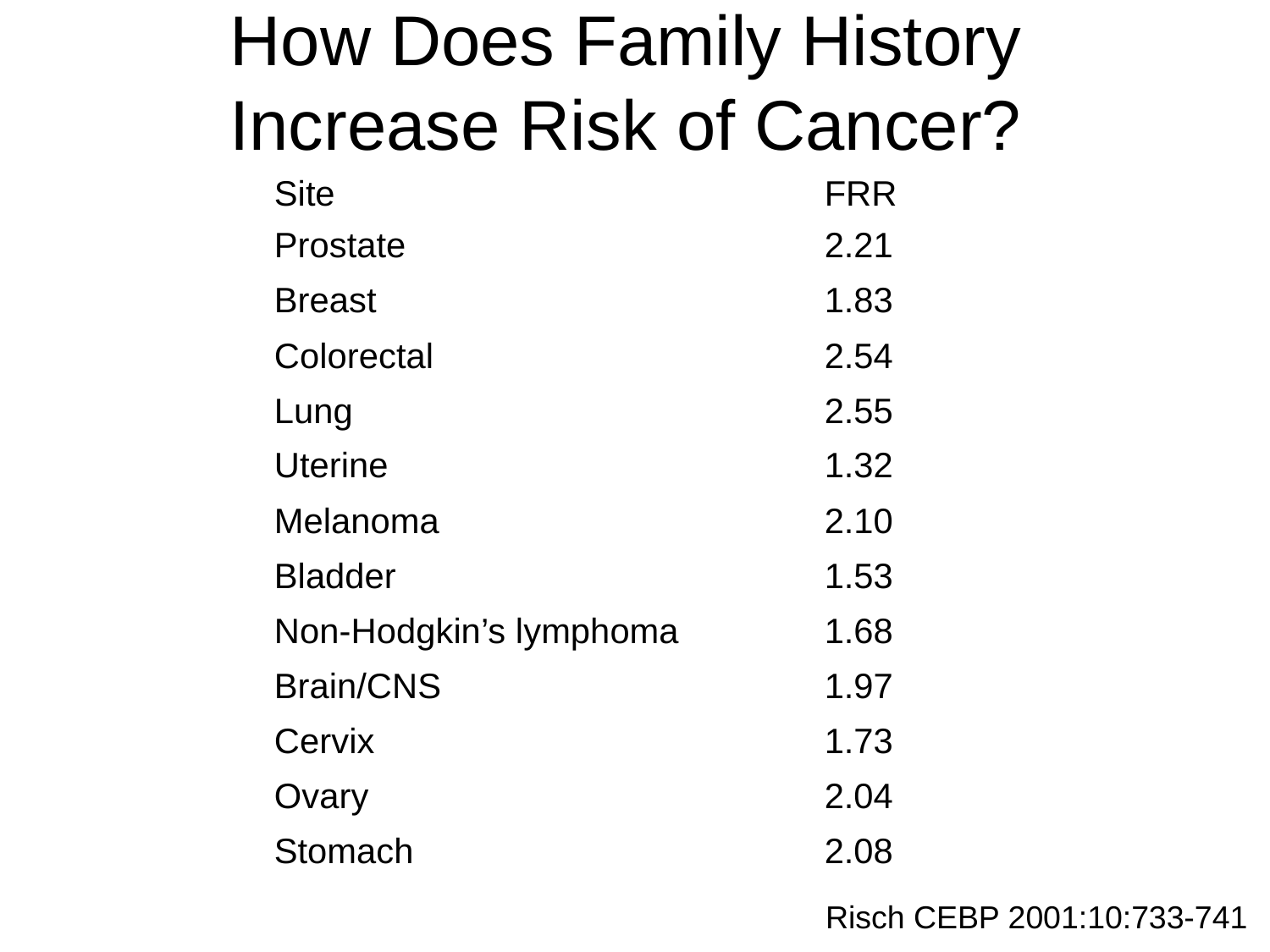

# How Does Family History Increase Risk of Cancer?
Table 2 FRR for first-degree relatives of cancer probands by site, in decreasing order of prevalence

Utah

Sweden

| Site | FRR |  |  |  |  |  |  |
| --- | --- | --- | --- | --- | --- | --- | --- |
| Prostate | 2.21 |  |  |  |  |  |  |
| Breast | 1.83 |  |  |  |  |  |  |
| Colorectal | 2.54 |  |  |  |  |  |  |
| Lung | 2.55 |  |  |  |  |  |  |
| Uterine | 1.32 |  |  |  |  |  |  |
| Melanoma | 2.10 |  |  |  |  |  |  |
| Bladder | 1.53 |  |  |  |  |  |  |
| Non-Hodgkin’s lymphoma | 1.68 |  |  |  |  |  |  |
| Brain/CNS | 1.97 |  |  |  |  |  |  |
| Cervix | 1.73 |  |  |  |  |  |  |
| Ovary | 2.04 |  |  |  |  |  |  |
| Stomach | 2.08 |  |  |  |  |  |  |
|  |  |  |  |  |  |  |  |
|  |  |  |  |  |  |  |  |
| Kidney | 2.46 |  |  |  |  |  |  |
| Oral cavity | 1.82 |  |  |  |  |  |  |
| Thyroid | 8.48 |  |  |  |  |  |  |
| Multiple myeloma | 4.29 |  |  |  |  |  |  |
| Granulocytic leukemia | 2.94 |  |  |  |  |  |  |
| Lymphocytic leukemia | 5.00 |  |  |  |  |  |  |
| Hodgkin’s lymphoma | 1.25 |  |  |  |  |  |  |
| Female genitalia | 2.22 |  |  |  |  |  |  |
| Soft tissue sarcoma | 2.00 |  |  |  |  |  |  |
| Testicular | 8.57 |  |  |  |  |  |  |
| Gallbladder | 2.22 |  |  |  |  |  |  |
| Larynx | 8.00 |  |  |  |  |  |  |
| Total, mean | 2.12 |  |  |  |  |  |  |
| Total, median | 2.15 |  |  |  |  |  |  |
Risch CEBP 2001:10:733-741